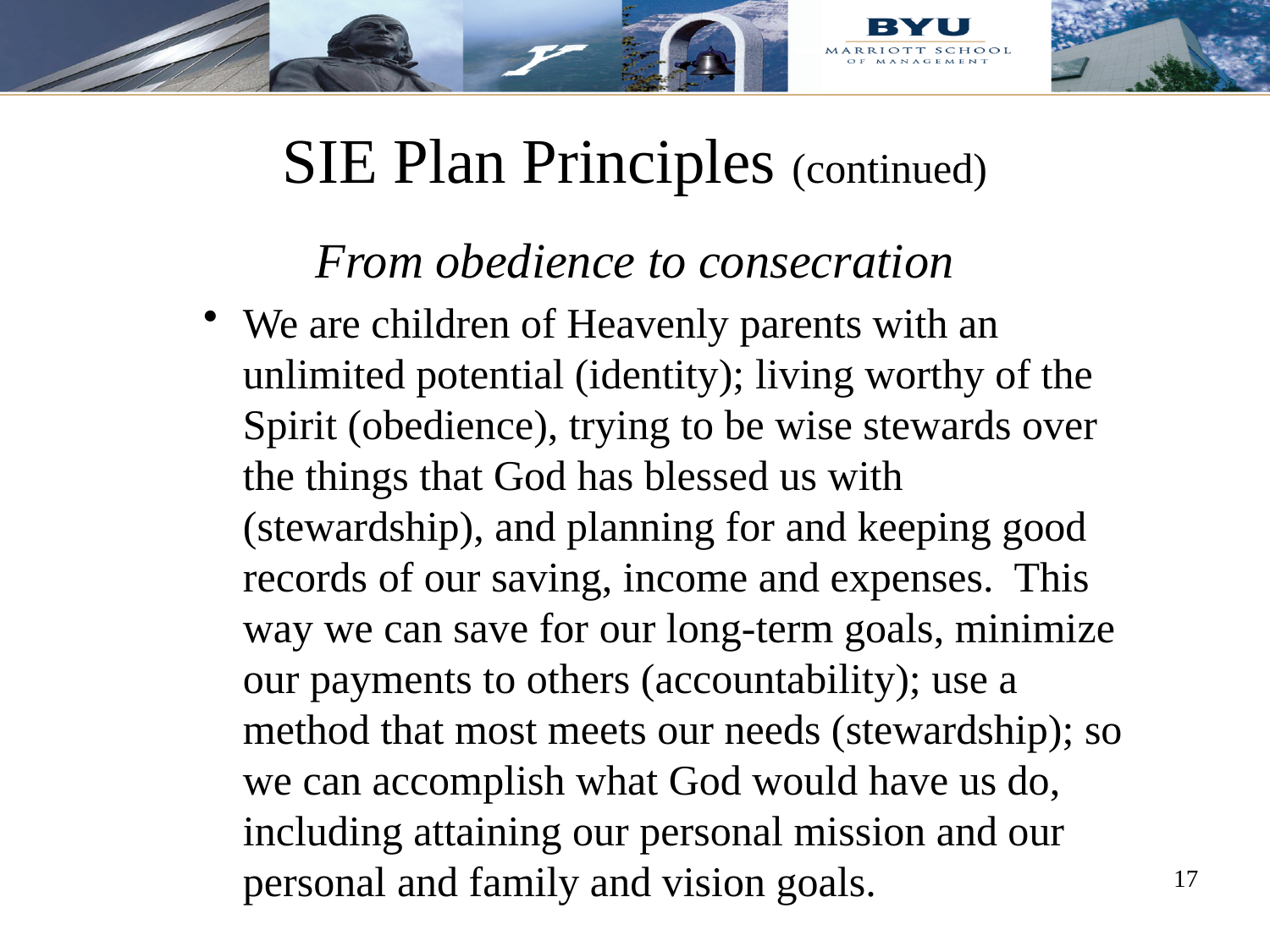

# SIE Plan Principles (continued)
From obedience to consecration
We are children of Heavenly parents with an unlimited potential (identity); living worthy of the Spirit (obedience), trying to be wise stewards over the things that God has blessed us with (stewardship), and planning for and keeping good records of our saving, income and expenses.  This way we can save for our long-term goals, minimize our payments to others (accountability); use a method that most meets our needs (stewardship); so we can accomplish what God would have us do, including attaining our personal mission and our personal and family and vision goals.